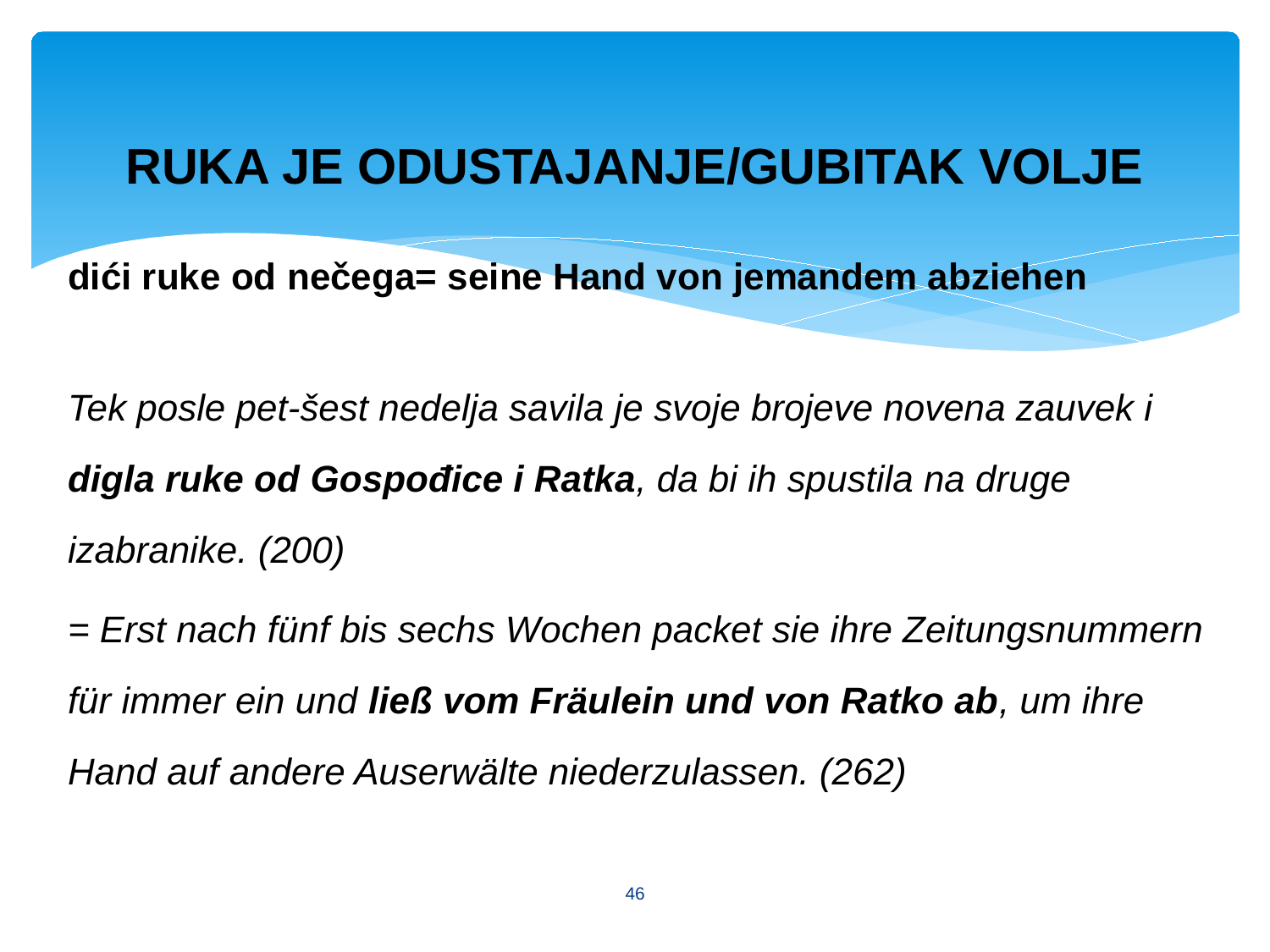

# RUKA JE ODUSTAJANJE/GUBITAK VOLJE
dići ruke od nečega= seine Hand von jemandem abziehen

Tek posle pet-šest nedelja savila je svoje brojeve novena zauvek i digla ruke od Gospođice i Ratka, da bi ih spustila na druge izabranike. (200)
= Erst nach fünf bis sechs Wochen packet sie ihre Zeitungsnummern für immer ein und ließ vom Fräulein und von Ratko ab, um ihre Hand auf andere Auserwälte niederzulassen. (262)

46